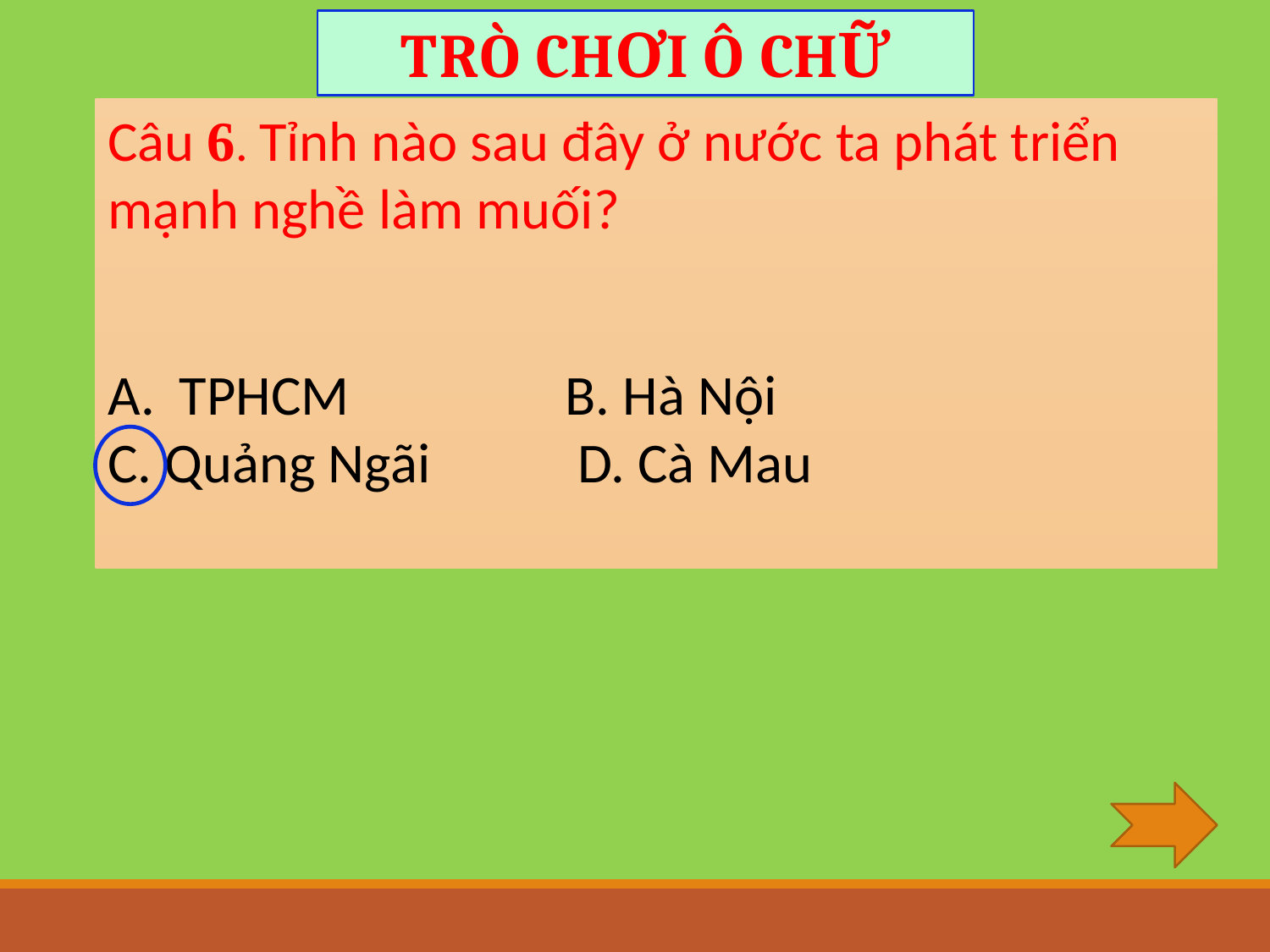

TRÒ CHƠI Ô CHỮ
Câu 6. Tỉnh nào sau đây ở nước ta phát triển mạnh nghề làm muối?

TPHCM                 B. Hà Nội
C. Quảng Ngãi	       D. Cà Mau